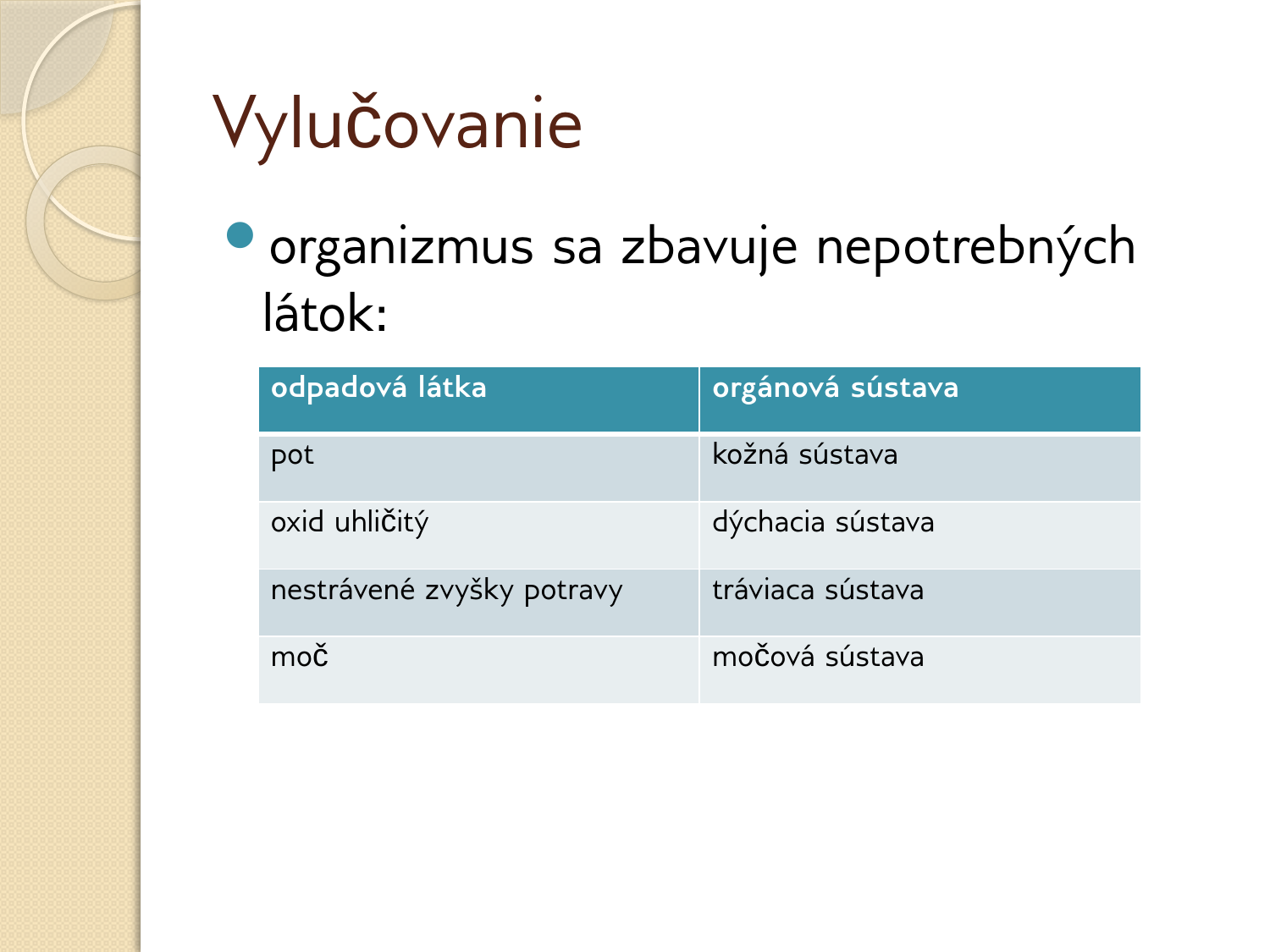

# Vylučovanie
organizmus sa zbavuje nepotrebných látok:

| odpadová látka | orgánová sústava |
| --- | --- |
| pot | kožná sústava |
| oxid uhličitý | dýchacia sústava |
| nestrávené zvyšky potravy | tráviaca sústava |
| moč | močová sústava |